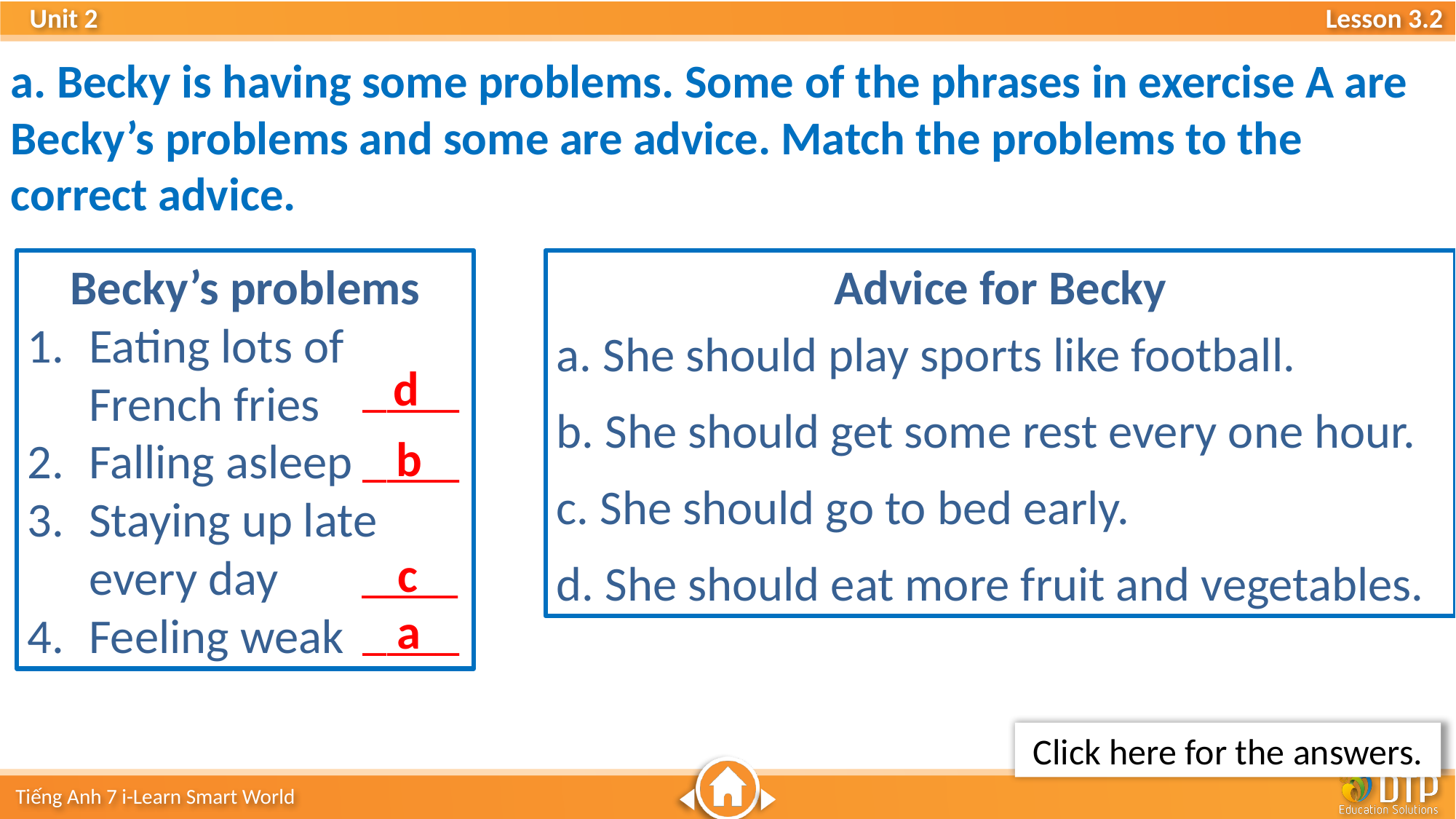

a. Becky is having some problems. Some of the phrases in exercise A are Becky’s problems and some are advice. Match the problems to the correct advice.
Becky’s problems
Eating lots of French fries
Falling asleep
Staying up late every day
Feeling weak
Advice for Becky
a. She should play sports like football.
b. She should get some rest every one hour.
c. She should go to bed early.
d. She should eat more fruit and vegetables.
d
____
____
b
____
c
a
____
Click here for the answers.